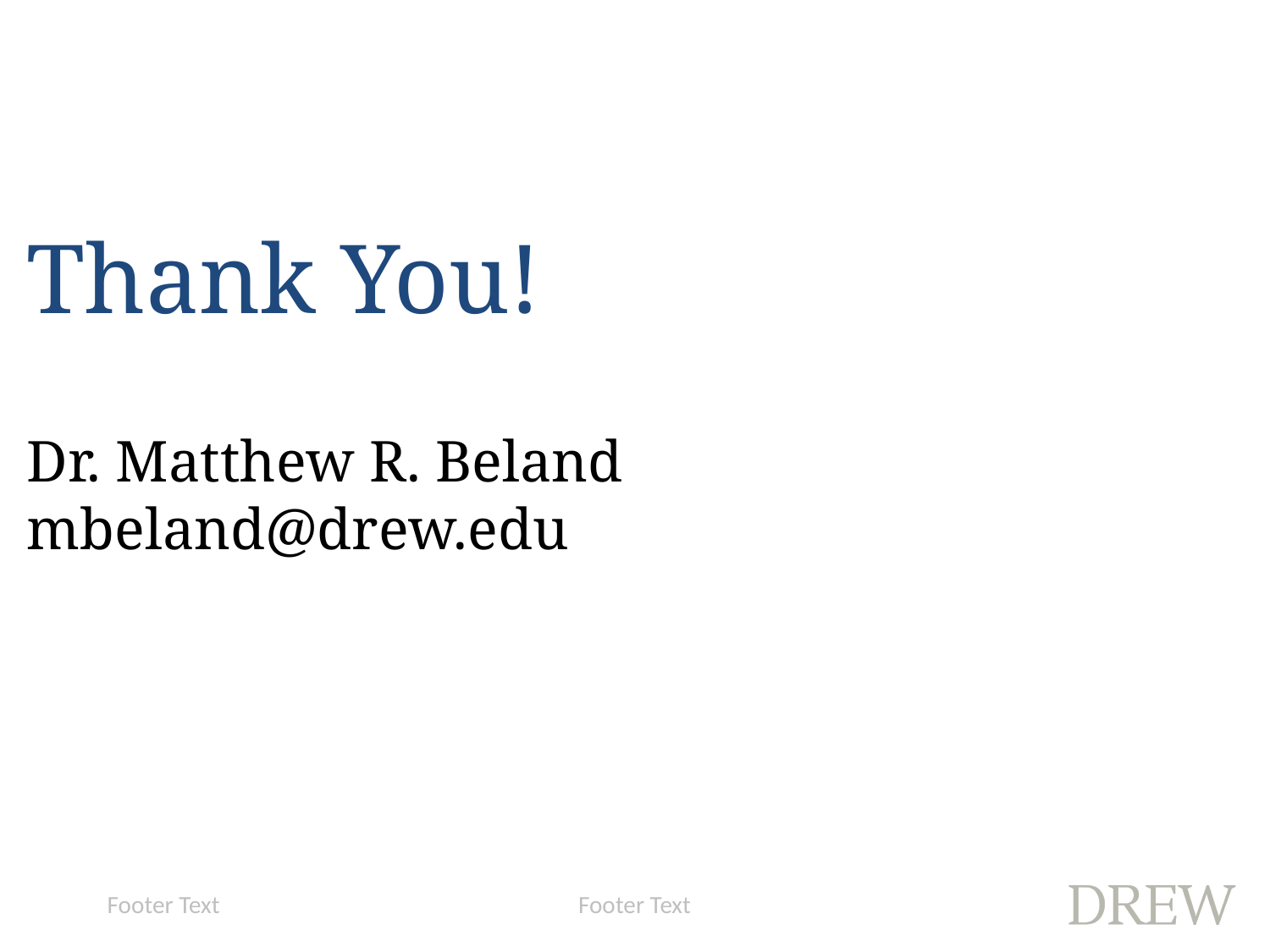

Thank You!

Dr. Matthew R. Beland
mbeland@drew.edu